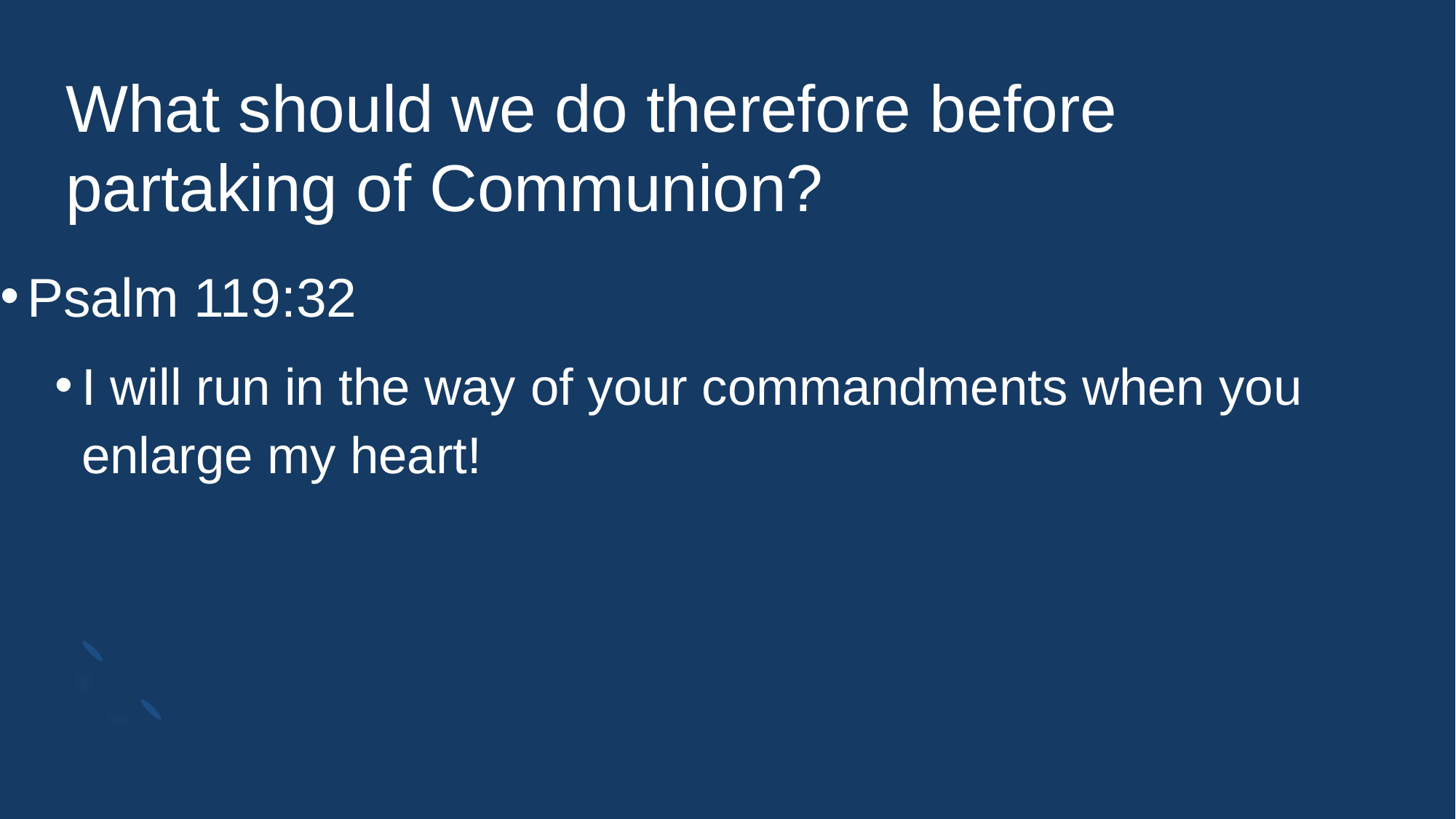

# What should we do therefore before partaking of Communion?
Psalm 119:32
I will run in the way of your commandments when you enlarge my heart!